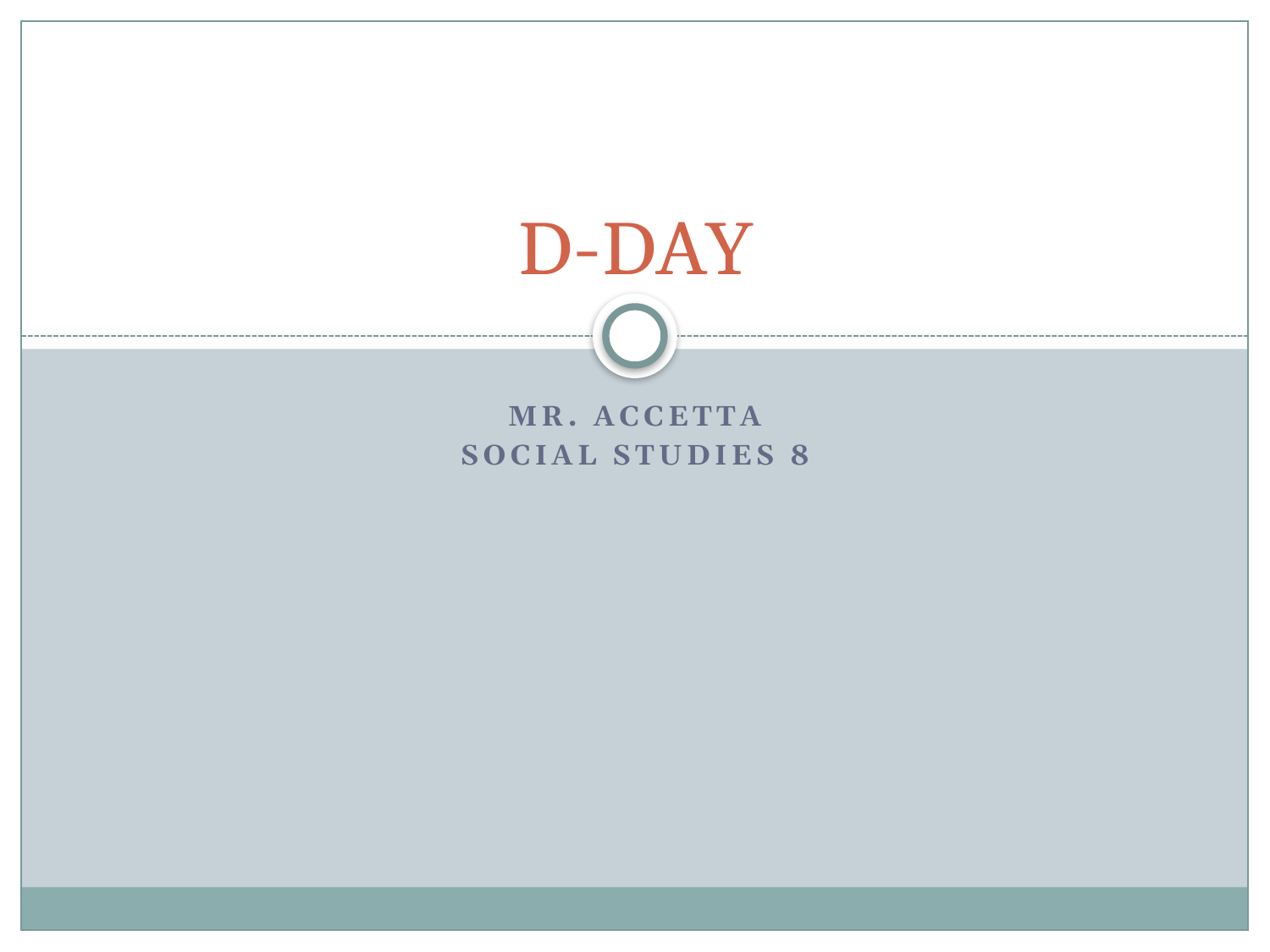

# D-DAY
Mr. Accetta
Social studies 8